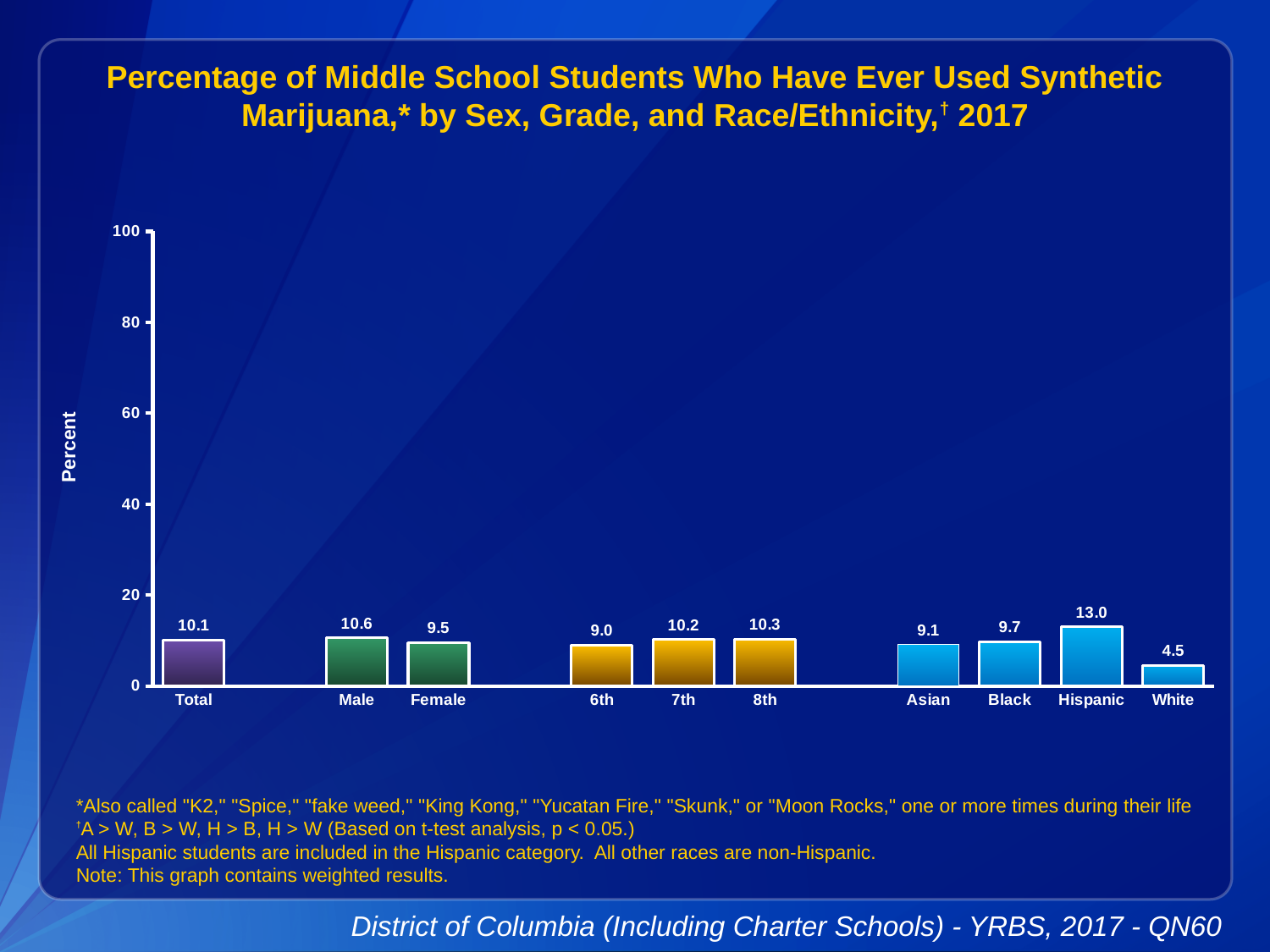

Percentage of Middle School Students Who Have Ever Used Synthetic Marijuana,* by Sex, Grade, and Race/Ethnicity,† 2017

### Chart

| Category | Series 1 |
|---|---|
| Total | 10.1 |
|  | None |
| Male | 10.6 |
| Female | 9.5 |
|  | None |
| 6th | 9.0 |
| 7th | 10.2 |
| 8th | 10.3 |
|  | None |
| Asian | 9.1 |
| Black | 9.7 |
| Hispanic | 13.0 |
| White | 4.5 |
*Also called "K2," "Spice," "fake weed," "King Kong," "Yucatan Fire," "Skunk," or "Moon Rocks," one or more times during their life
†A > W, B > W, H > B, H > W (Based on t-test analysis, p < 0.05.)
All Hispanic students are included in the Hispanic category.  All other races are non-Hispanic.
Note: This graph contains weighted results.
District of Columbia (Including Charter Schools) - YRBS, 2017 - QN60